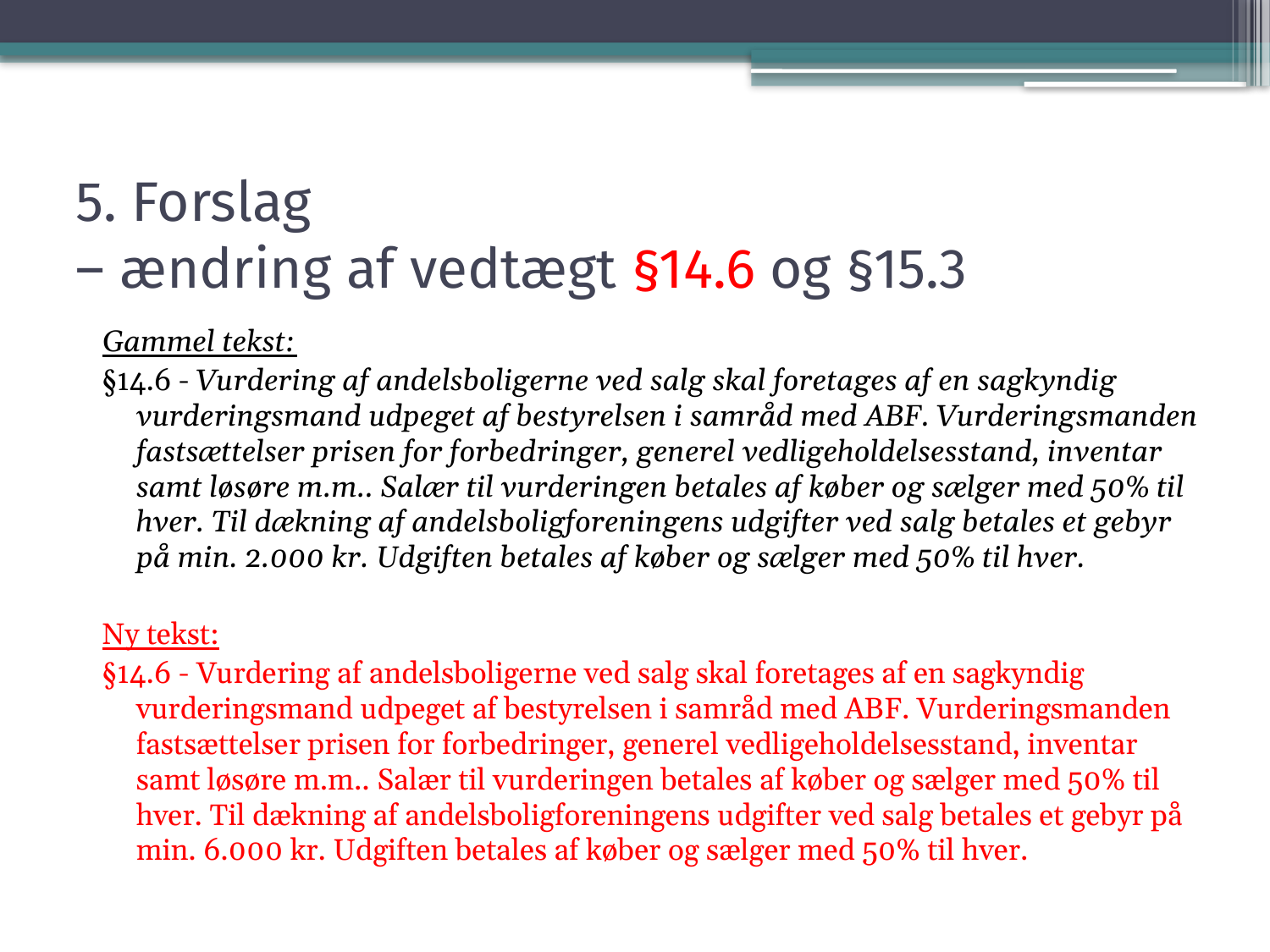

# 5. Forslag – ændring af vedtægt §14.6 og §15.3
Gammel tekst:
§14.6 - Vurdering af andelsboligerne ved salg skal foretages af en sagkyndig vurderingsmand udpeget af bestyrelsen i samråd med ABF. Vurderingsmanden fastsættelser prisen for forbedringer, generel vedligeholdelsesstand, inventar samt løsøre m.m.. Salær til vurderingen betales af køber og sælger med 50% til hver. Til dækning af andelsboligforeningens udgifter ved salg betales et gebyr på min. 2.000 kr. Udgiften betales af køber og sælger med 50% til hver.

Ny tekst:
§14.6 - Vurdering af andelsboligerne ved salg skal foretages af en sagkyndig vurderingsmand udpeget af bestyrelsen i samråd med ABF. Vurderingsmanden fastsættelser prisen for forbedringer, generel vedligeholdelsesstand, inventar samt løsøre m.m.. Salær til vurderingen betales af køber og sælger med 50% til hver. Til dækning af andelsboligforeningens udgifter ved salg betales et gebyr på min. 6.000 kr. Udgiften betales af køber og sælger med 50% til hver.